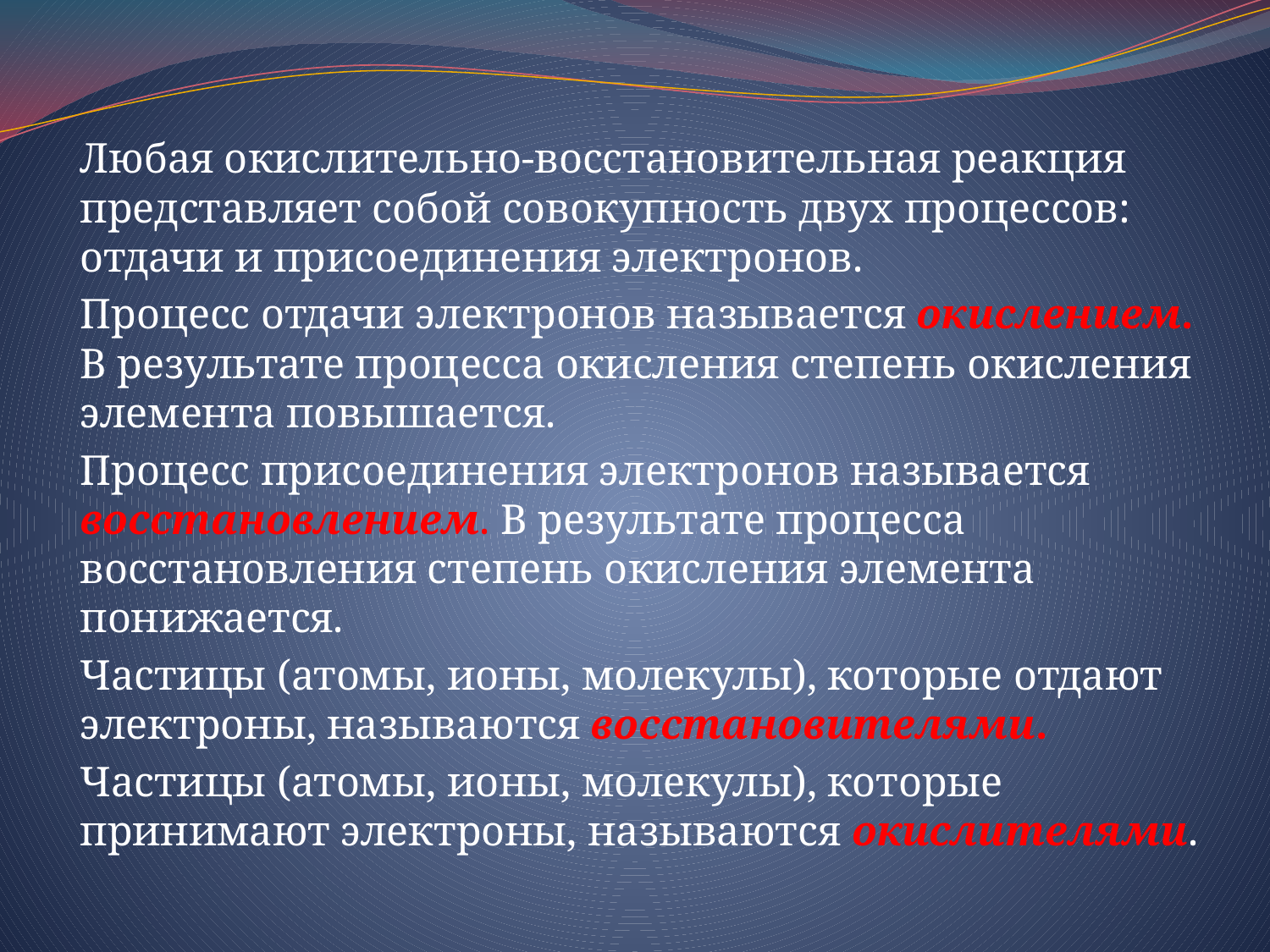

Любая окислительно-восстановительная реакция представляет собой совокупность двух процессов: отдачи и присоединения электронов.
Процесс отдачи электронов называется окислением. В результате процесса окисления степень окисления элемента повышается.
Процесс присоединения электронов называется восстановлением. В результате процесса восстановления степень окисления элемента понижается.
Частицы (атомы, ионы, молекулы), которые отдают электроны, называются восстановителями.
Частицы (атомы, ионы, молекулы), которые принимают электроны, называются окислителями.